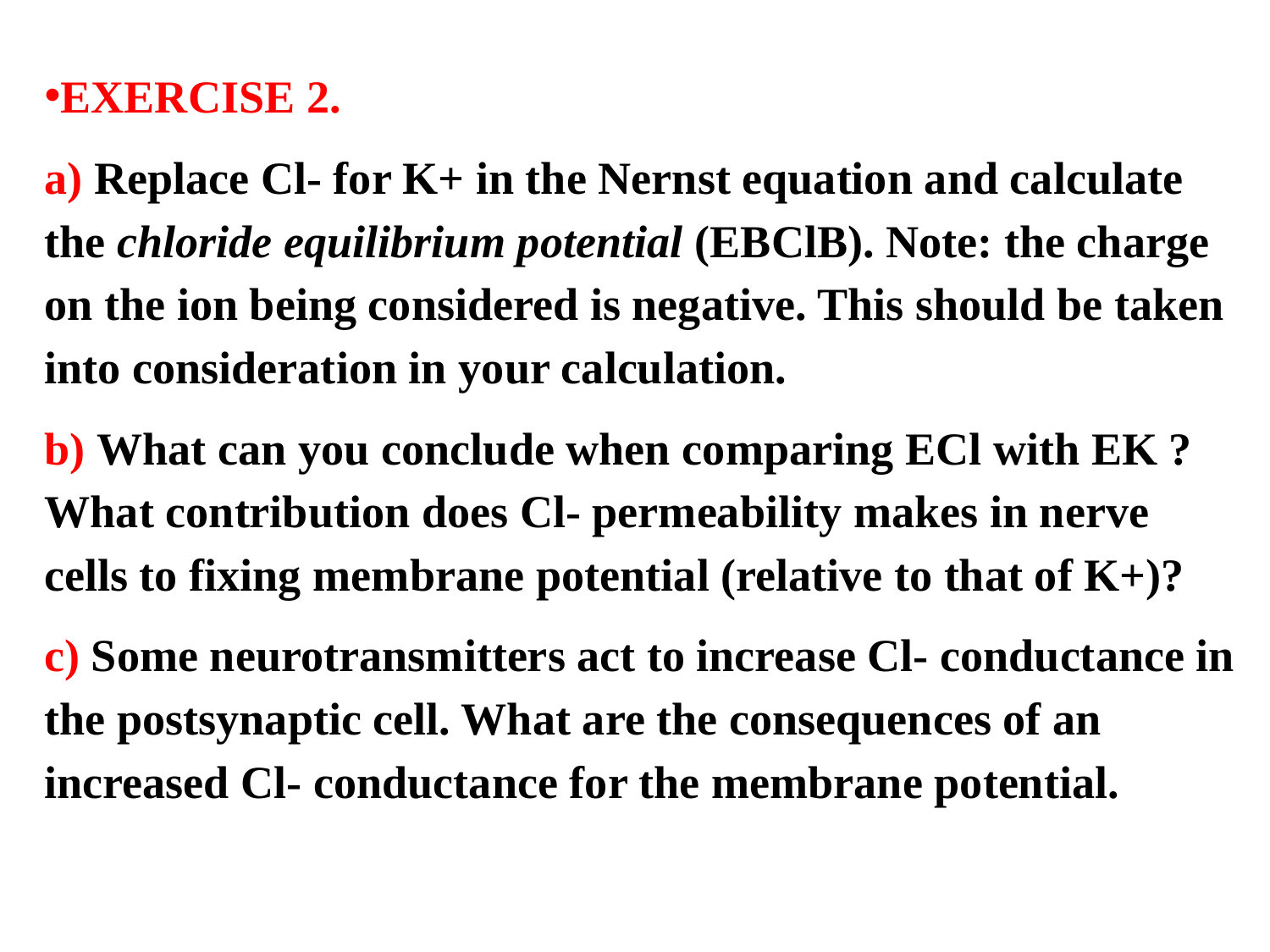

EXERCISE 2.
a) Replace Cl- for K+ in the Nernst equation and calculate the chloride equilibrium potential (EBClB). Note: the charge on the ion being considered is negative. This should be taken into consideration in your calculation.
b) What can you conclude when comparing ECl with EK ? What contribution does Cl- permeability makes in nerve cells to fixing membrane potential (relative to that of K+)?
c) Some neurotransmitters act to increase Cl- conductance in the postsynaptic cell. What are the consequences of an increased Cl- conductance for the membrane potential.